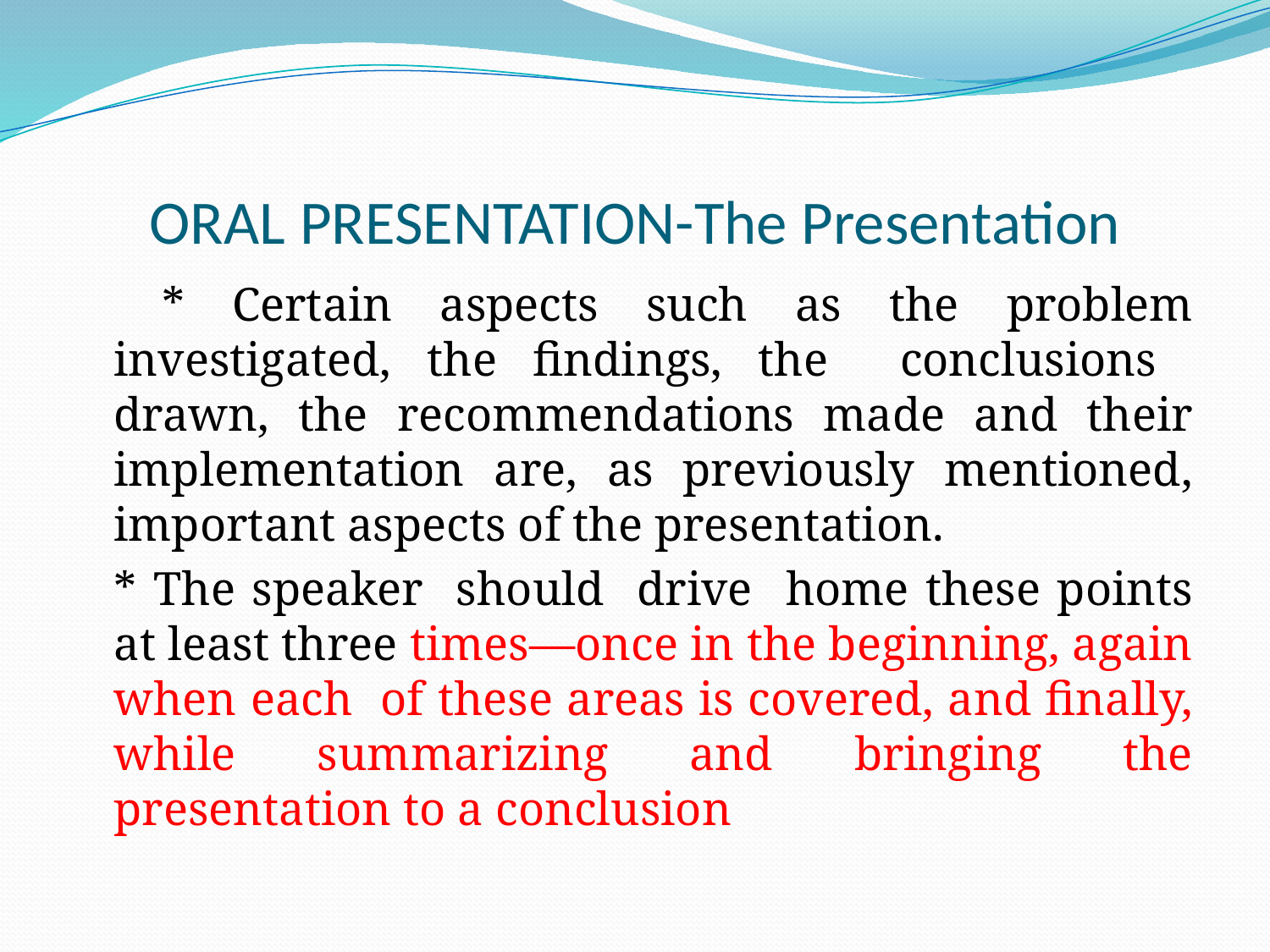

# ORAL PRESENTATION-The Presentation
	 * Certain aspects such as the problem investigated, the findings, the  conclusions  drawn, the recommendations made and their implementation are, as previously mentioned, important aspects of the presentation.
	* The speaker  should  drive  home these points at least three times—once in the beginning, again when each  of these areas is covered, and finally, while summarizing and bringing the presentation to a conclusion